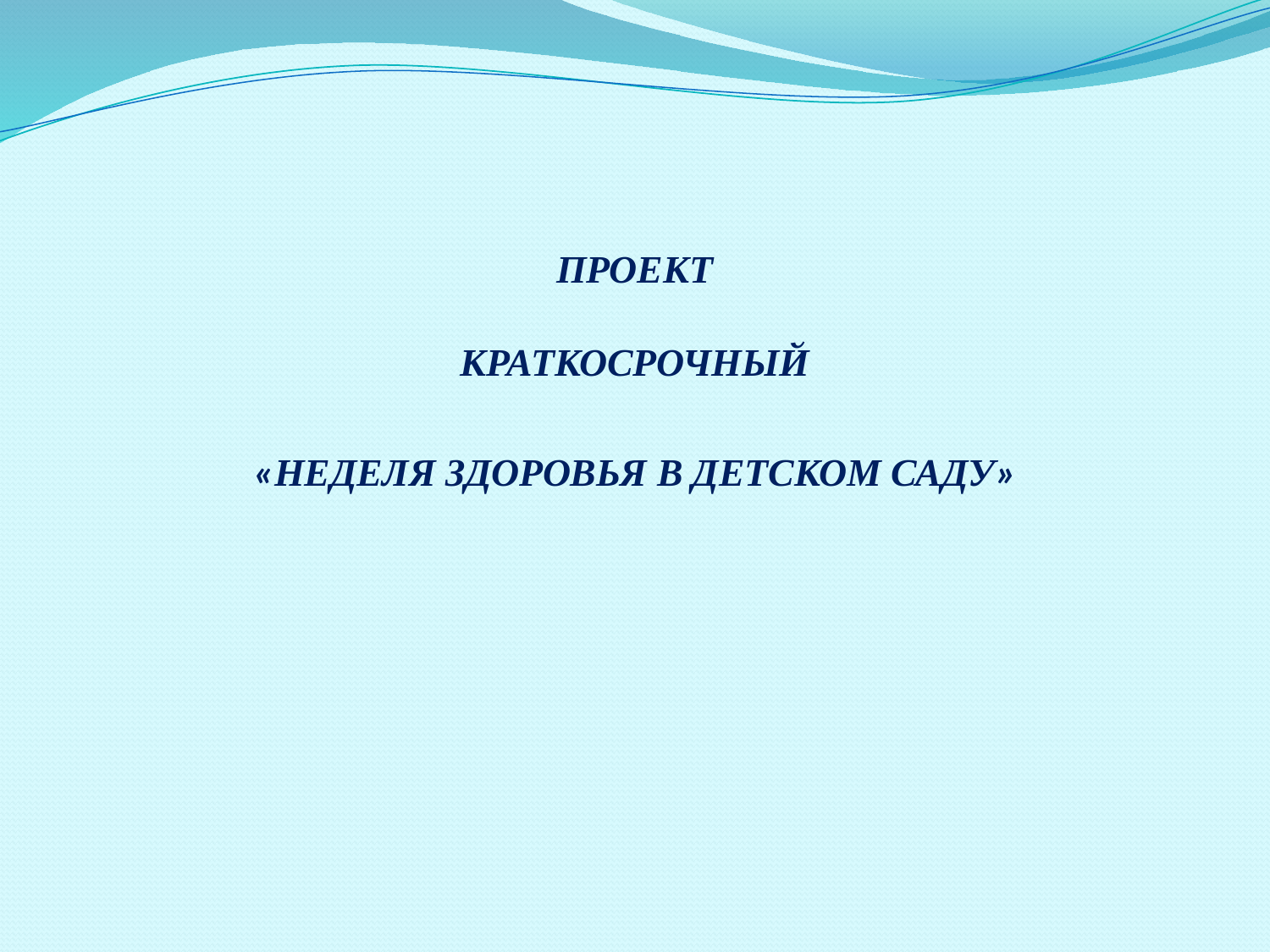

ПРОЕКТ

КРАТКОСРОЧНЫЙ

«НЕДЕЛЯ ЗДОРОВЬЯ В ДЕТСКОМ САДУ»